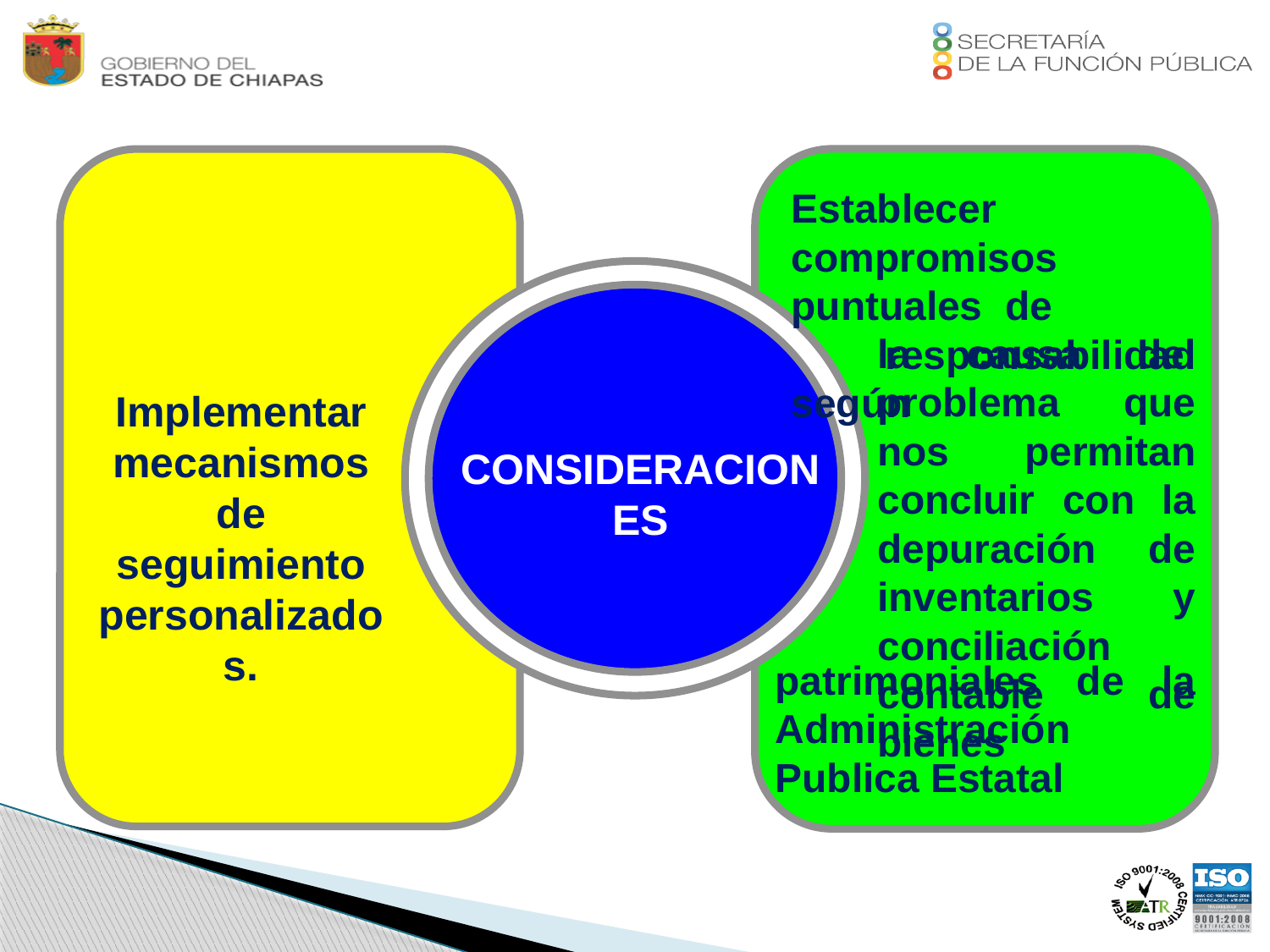

Establecer compromisos puntuales  de
   responsabilidad según

la causa del problema que nos permitan concluir con la depuración de inventarios y conciliación contable de bienes
Implementar mecanismos de seguimiento personalizados.
CONSIDERACIONES
patrimoniales de la Administración Publica Estatal